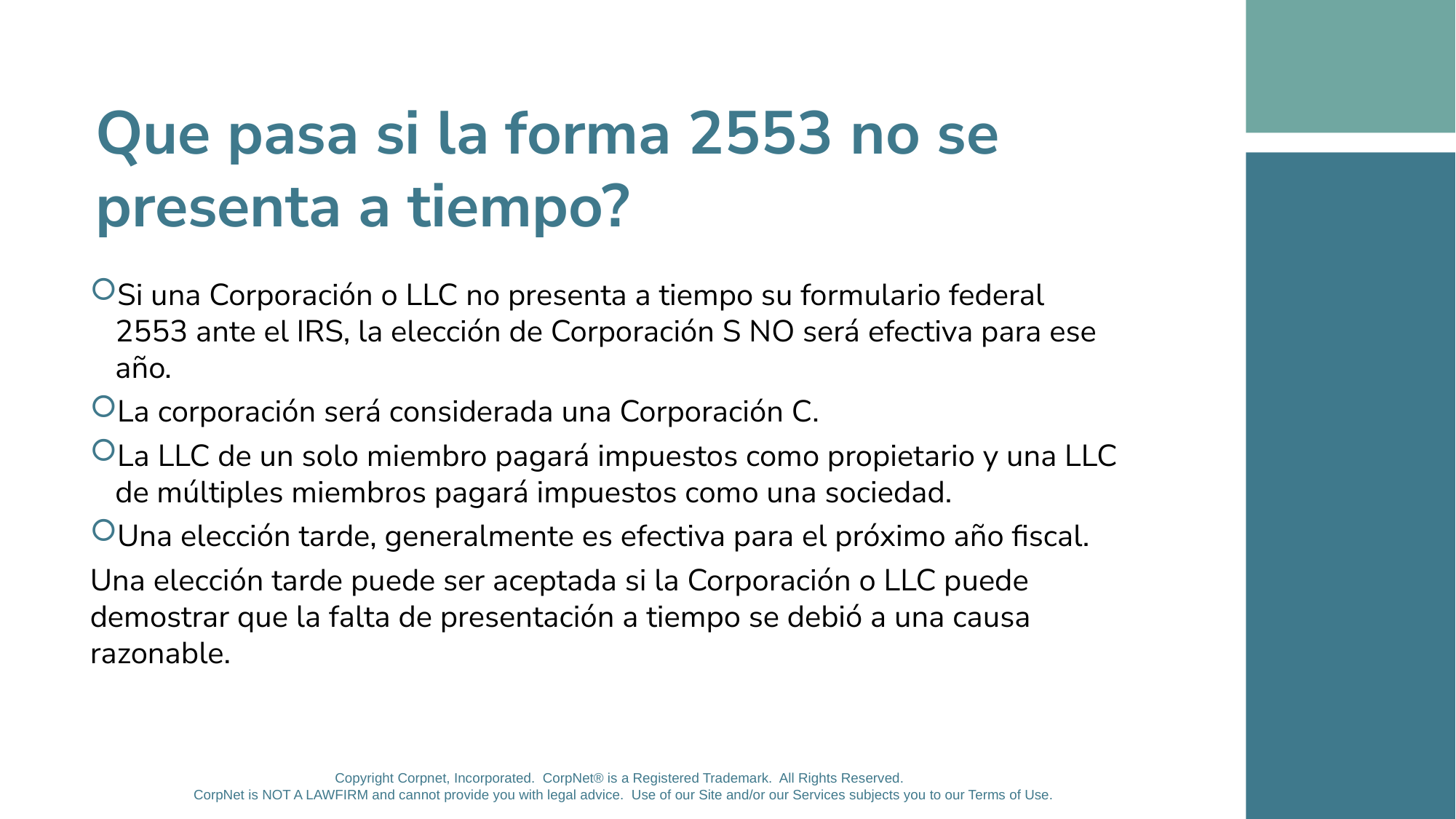

Que pasa si la forma 2553 no se presenta a tiempo?

Si una Corporación o LLC no presenta a tiempo su formulario federal 2553 ante el IRS, la elección de Corporación S NO será efectiva para ese año.
La corporación será considerada una Corporación C.
La LLC de un solo miembro pagará impuestos como propietario y una LLC de múltiples miembros pagará impuestos como una sociedad.
Una elección tarde, generalmente es efectiva para el próximo año fiscal.
Una elección tarde puede ser aceptada si la Corporación o LLC puede demostrar que la falta de presentación a tiempo se debió a una causa razonable.
Copyright Corpnet, Incorporated.  CorpNet® is a Registered Trademark.  All Rights Reserved.
CorpNet is NOT A LAWFIRM and cannot provide you with legal advice.  Use of our Site and/or our Services subjects you to our Terms of Use.